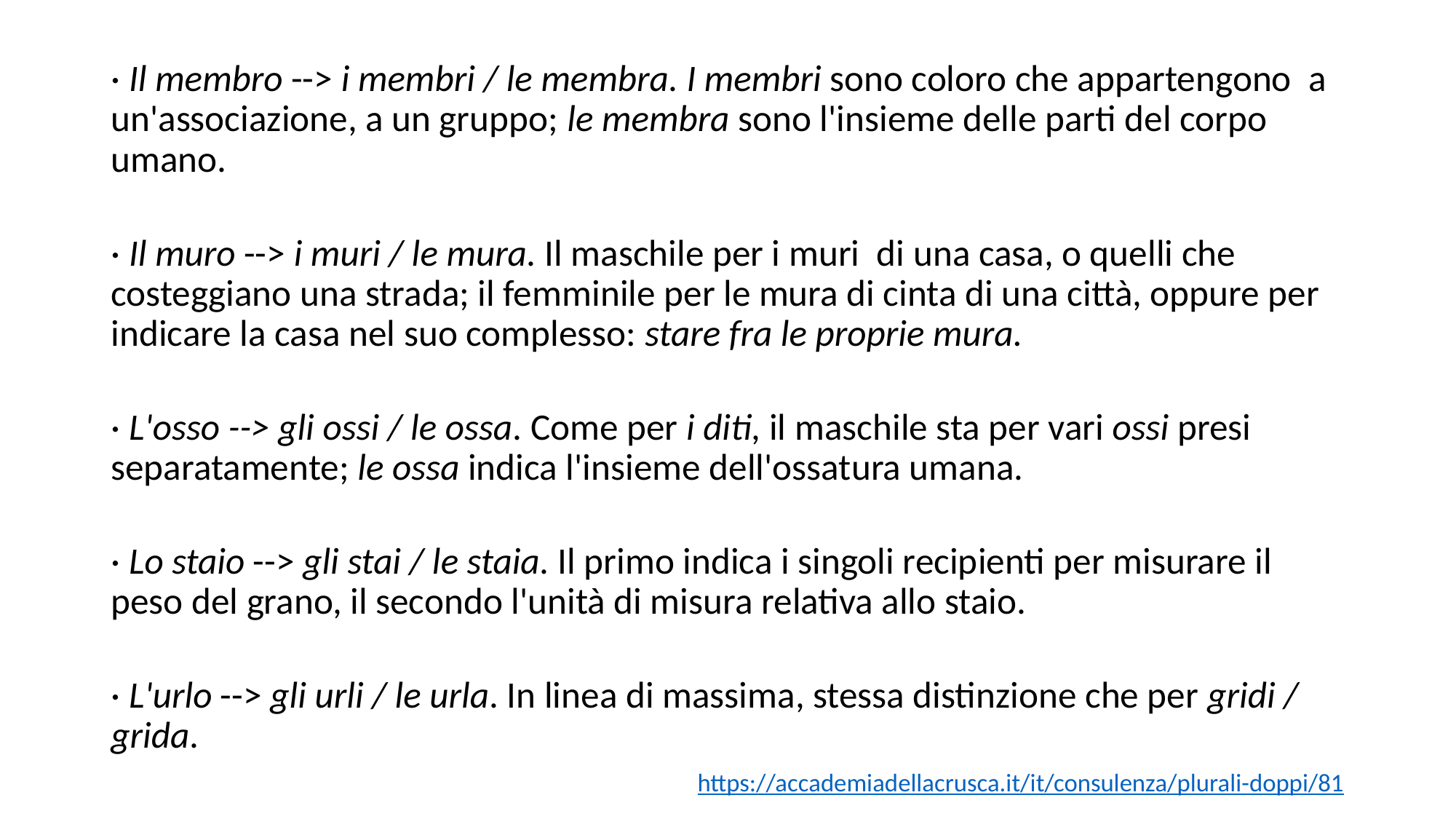

· Il membro --> i membri / le membra. I membri sono coloro che appartengono  a un'associazione, a un gruppo; le membra sono l'insieme delle parti del corpo umano.
· Il muro --> i muri / le mura. Il maschile per i muri  di una casa, o quelli che costeggiano una strada; il femminile per le mura di cinta di una città, oppure per indicare la casa nel suo complesso: stare fra le proprie mura.
· L'osso --> gli ossi / le ossa. Come per i diti, il maschile sta per vari ossi presi separatamente; le ossa indica l'insieme dell'ossatura umana.
· Lo staio --> gli stai / le staia. Il primo indica i singoli recipienti per misurare il peso del grano, il secondo l'unità di misura relativa allo staio.
· L'urlo --> gli urli / le urla. In linea di massima, stessa distinzione che per gridi / grida.
https://accademiadellacrusca.it/it/consulenza/plurali-doppi/81